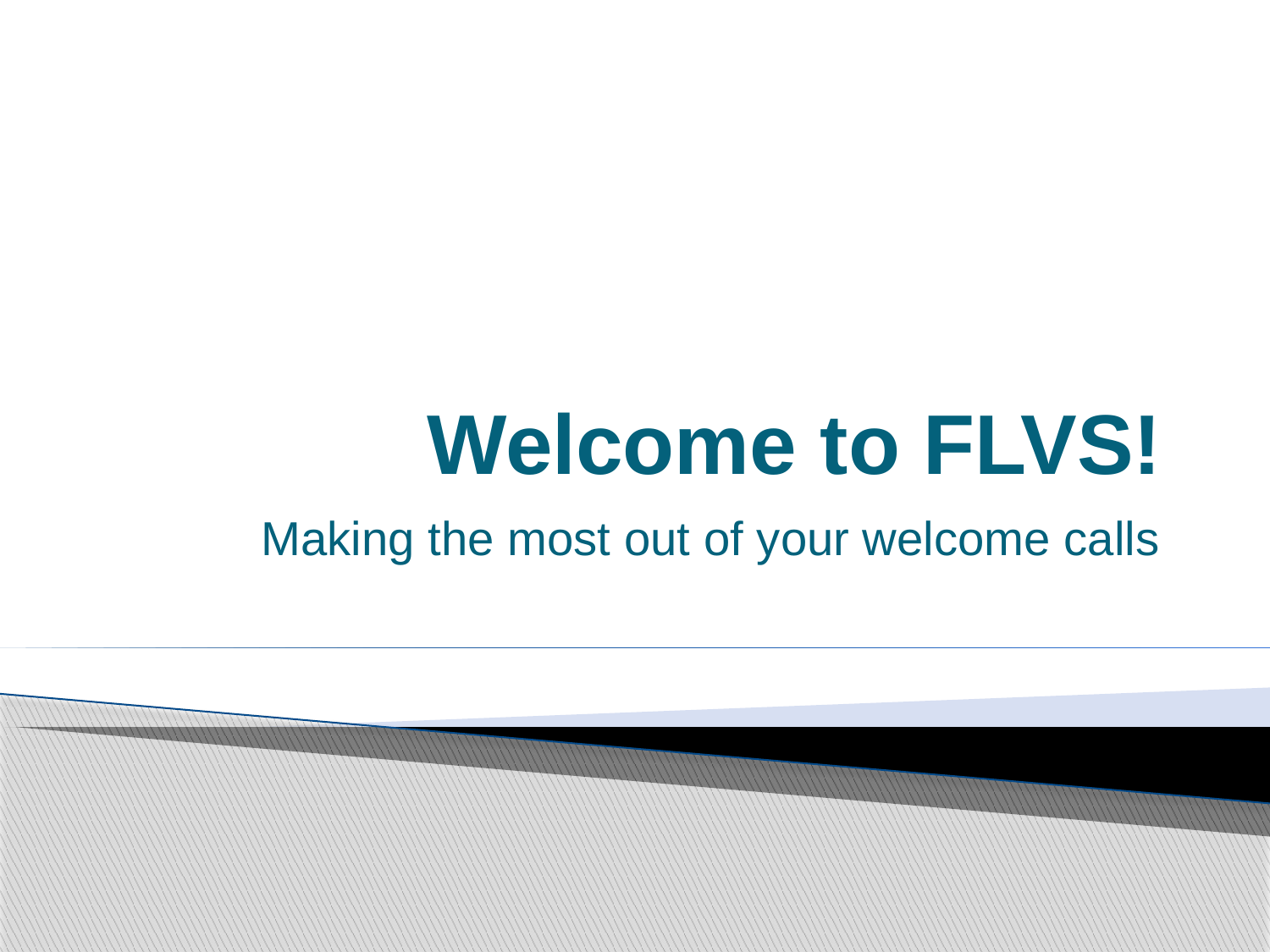

# Welcome to FLVS!
Making the most out of your welcome calls